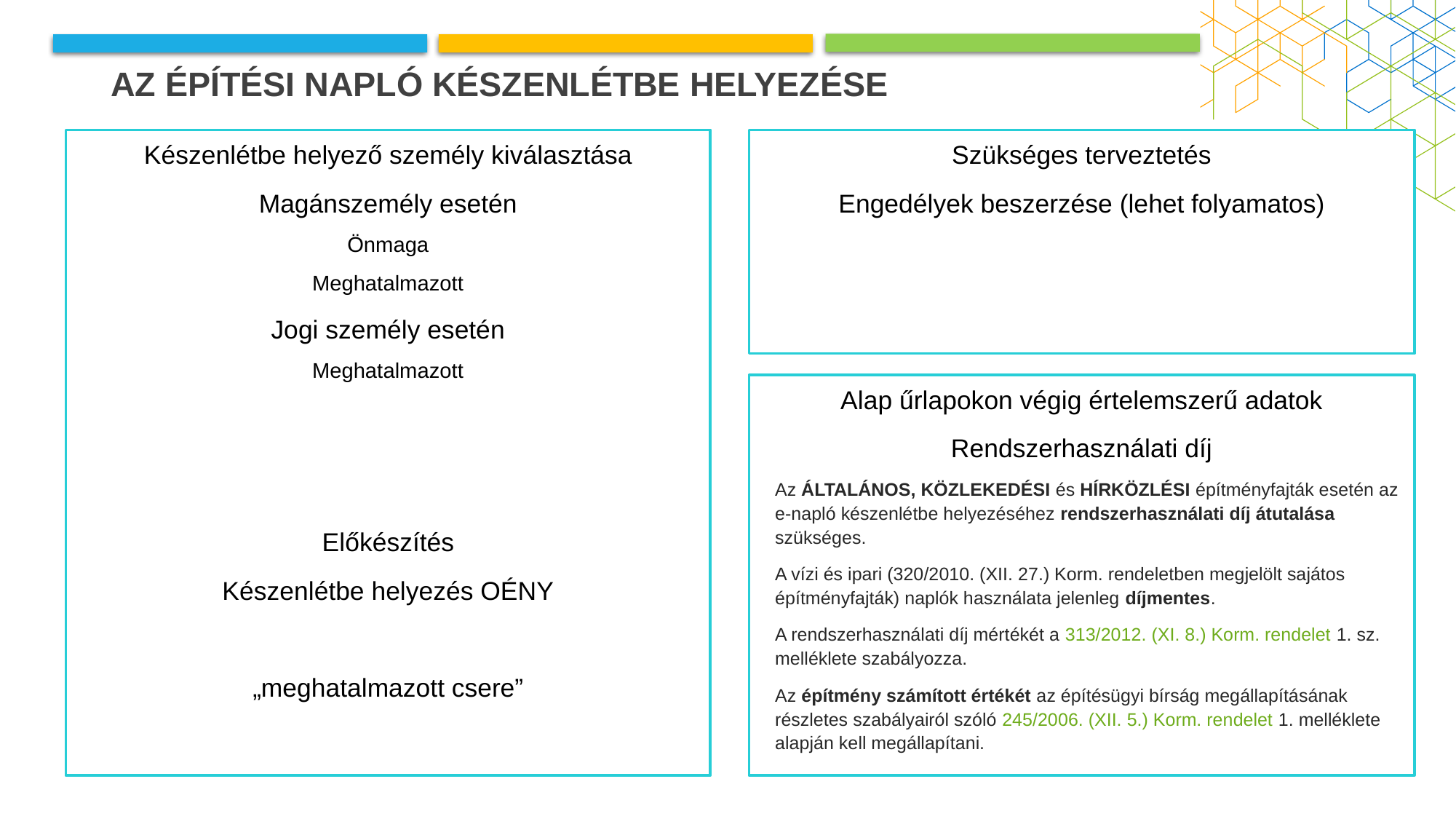

# Az építési napló készenlétbe helyezése
Készenlétbe helyező személy kiválasztása
Magánszemély esetén
Önmaga
Meghatalmazott
Jogi személy esetén
Meghatalmazott

Előkészítés
Készenlétbe helyezés OÉNY

„meghatalmazott csere”
Szükséges terveztetés
Engedélyek beszerzése (lehet folyamatos)
Alap űrlapokon végig értelemszerű adatok
Rendszerhasználati díj
Az ÁLTALÁNOS, KÖZLEKEDÉSI és HÍRKÖZLÉSI építményfajták esetén az e-napló készenlétbe helyezéséhez rendszerhasználati díj átutalása szükséges.
A vízi és ipari (320/2010. (XII. 27.) Korm. rendeletben megjelölt sajátos építményfajták) naplók használata jelenleg díjmentes.
A rendszerhasználati díj mértékét a 313/2012. (XI. 8.) Korm. rendelet 1. sz. melléklete szabályozza.
Az építmény számított értékét az építésügyi bírság megállapításának részletes szabályairól szóló 245/2006. (XII. 5.) Korm. rendelet 1. melléklete alapján kell megállapítani.